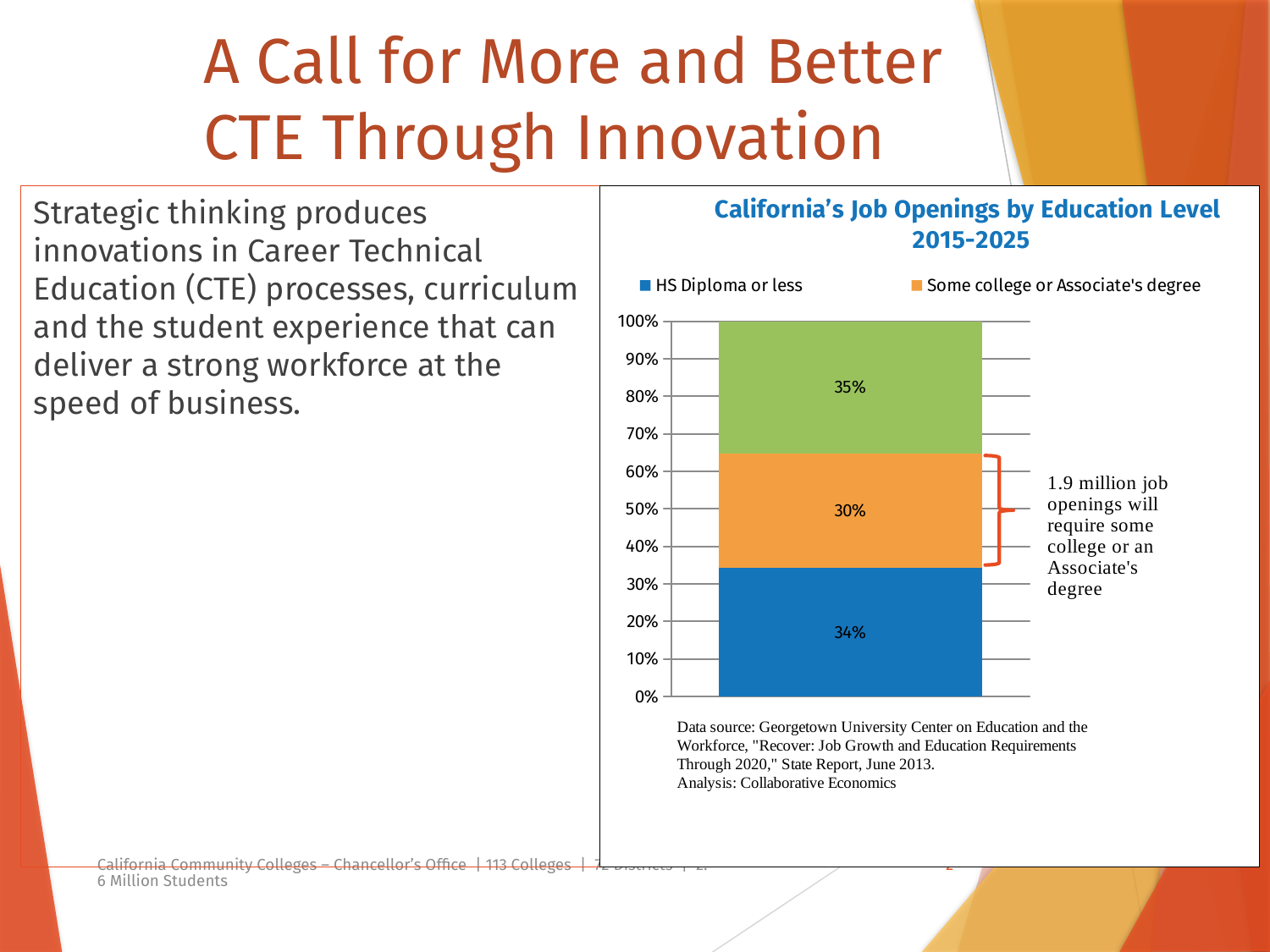

# A Call for More and Better CTE Through Innovation
Strategic thinking produces innovations in Career Technical Education (CTE) processes, curriculum and the student experience that can deliver a strong workforce at the speed of business.

### Chart: California’s Job Openings by Education Level
2015-2025

| Category | HS Diploma or less | Some college or Associate's degree | Bachelor's degee or higher |
|---|---|---|---|
California Community Colleges – Chancellor’s Office  | 113 Colleges  |  72 Districts  |  2.6 Million Students
2